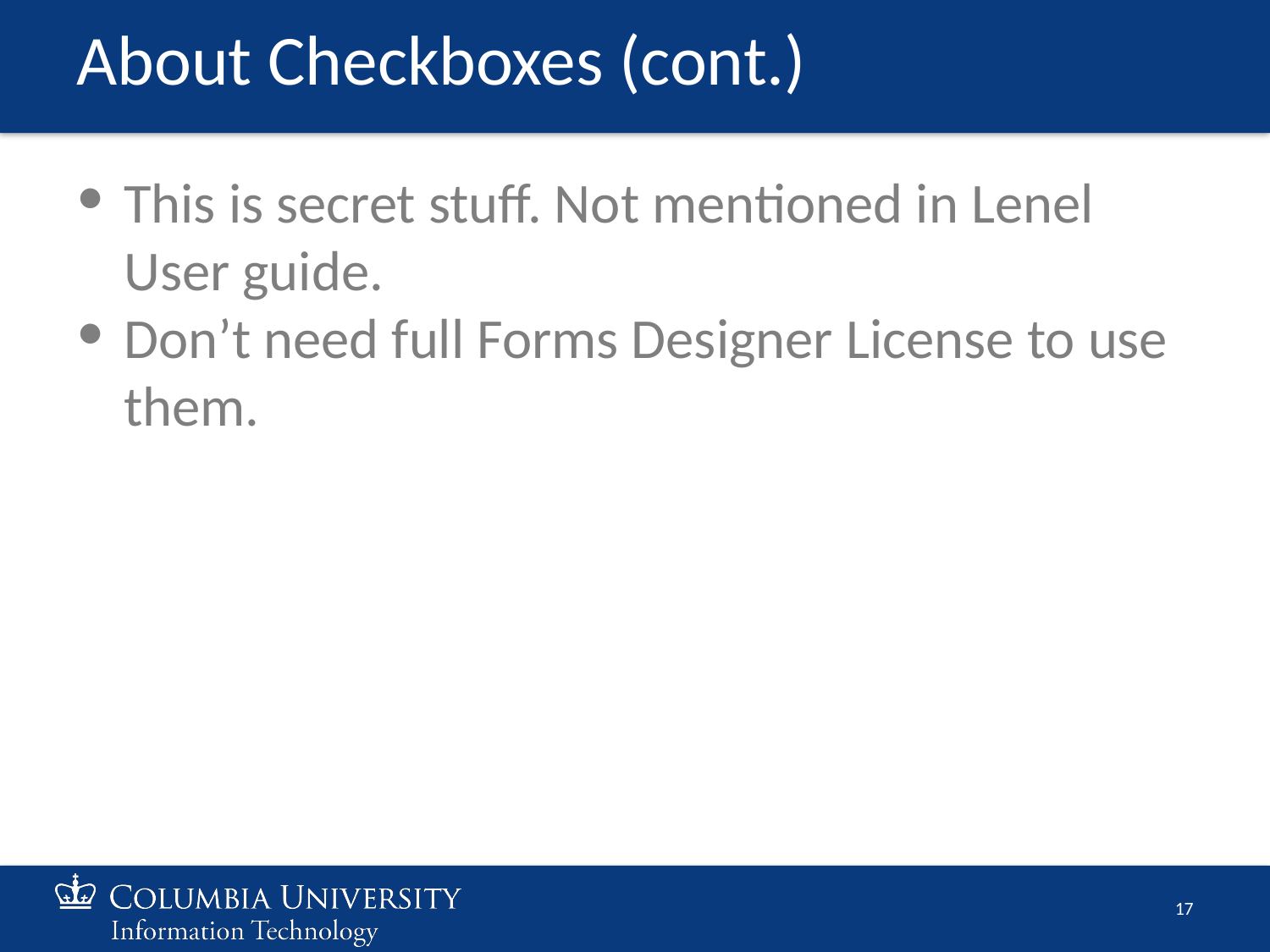

# About Checkboxes (cont.)
This is secret stuff. Not mentioned in Lenel User guide.
Don’t need full Forms Designer License to use them.
17